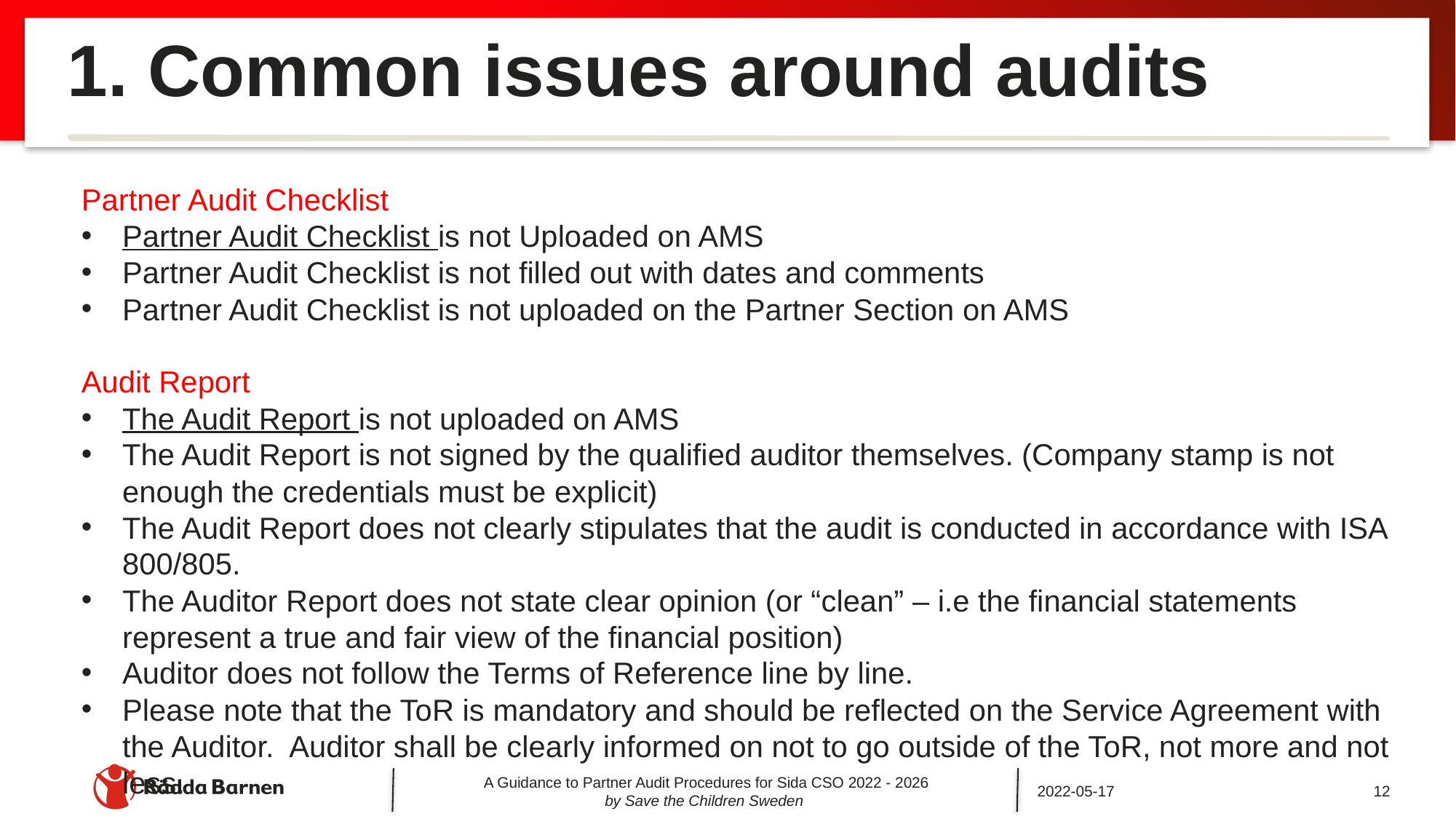

# 1. Common issues around audits

Partner Audit Checklist
Partner Audit Checklist is not Uploaded on AMS
Partner Audit Checklist is not filled out with dates and comments
Partner Audit Checklist is not uploaded on the Partner Section on AMS

Audit Report
The Audit Report is not uploaded on AMS
The Audit Report is not signed by the qualified auditor themselves. (Company stamp is not enough the credentials must be explicit)
The Audit Report does not clearly stipulates that the audit is conducted in accordance with ISA 800/805.
The Auditor Report does not state clear opinion (or “clean” – i.e the financial statements represent a true and fair view of the financial position)
Auditor does not follow the Terms of Reference line by line.
Please note that the ToR is mandatory and should be reflected on the Service Agreement with the Auditor.  Auditor shall be clearly informed on not to go outside of the ToR, not more and not less.
A Guidance to Partner Audit Procedures for Sida CSO 2022 - 2026
by Save the Children Sweden
2022-05-17
12